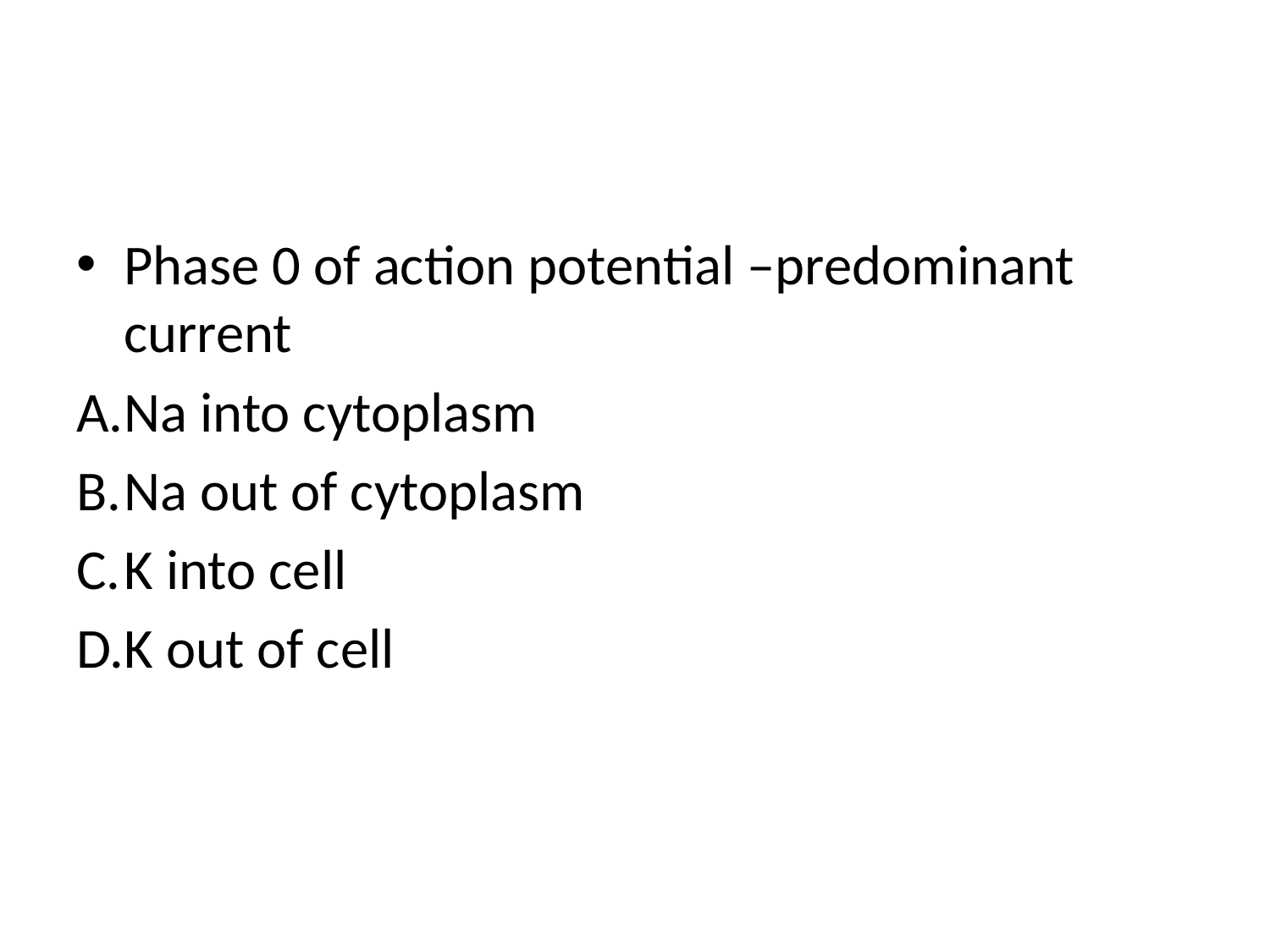

#
Phase 0 of action potential –predominant current
Na into cytoplasm
Na out of cytoplasm
K into cell
K out of cell